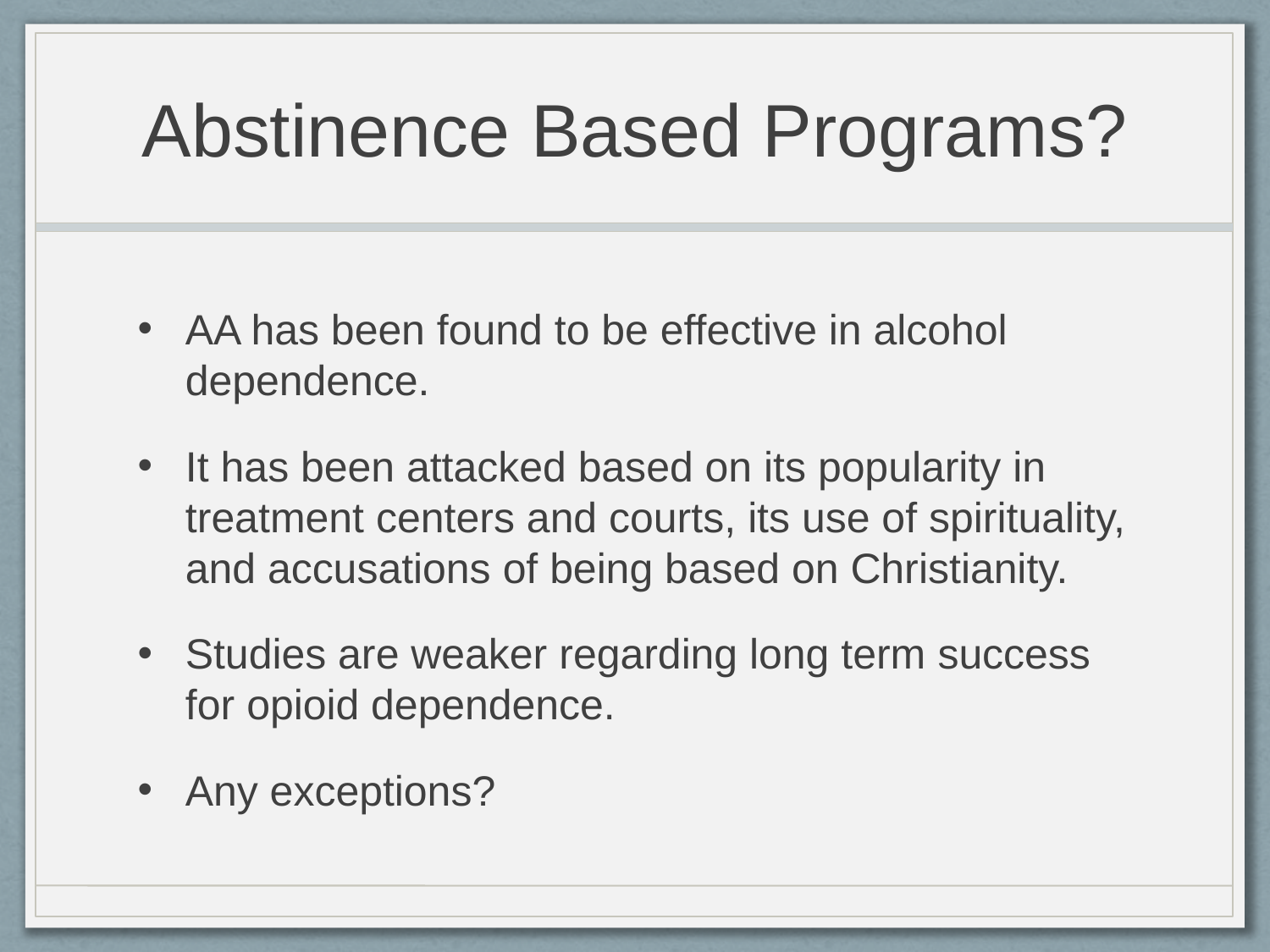

# Abstinence Based Programs?
AA has been found to be effective in alcohol dependence.
It has been attacked based on its popularity in treatment centers and courts, its use of spirituality, and accusations of being based on Christianity.
Studies are weaker regarding long term success for opioid dependence.
Any exceptions?